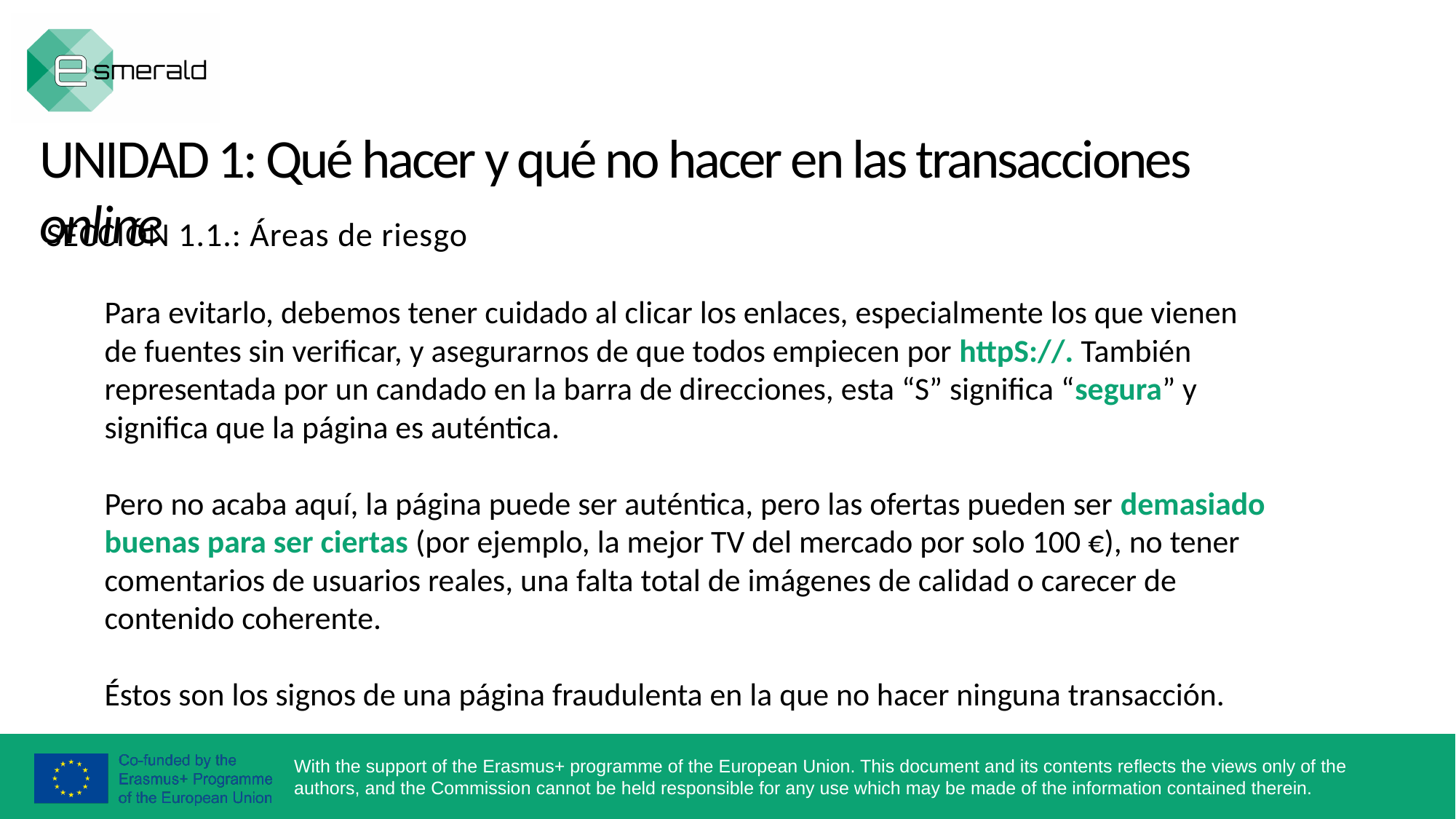

UNIDAD 1: Qué hacer y qué no hacer en las transacciones online
SECCIÓN 1.1.: Áreas de riesgo
Para evitarlo, debemos tener cuidado al clicar los enlaces, especialmente los que vienen de fuentes sin verificar, y asegurarnos de que todos empiecen por httpS://. También representada por un candado en la barra de direcciones, esta “S” significa “segura” y significa que la página es auténtica.

Pero no acaba aquí, la página puede ser auténtica, pero las ofertas pueden ser demasiado buenas para ser ciertas (por ejemplo, la mejor TV del mercado por solo 100 €), no tener comentarios de usuarios reales, una falta total de imágenes de calidad o carecer de contenido coherente.

Éstos son los signos de una página fraudulenta en la que no hacer ninguna transacción.